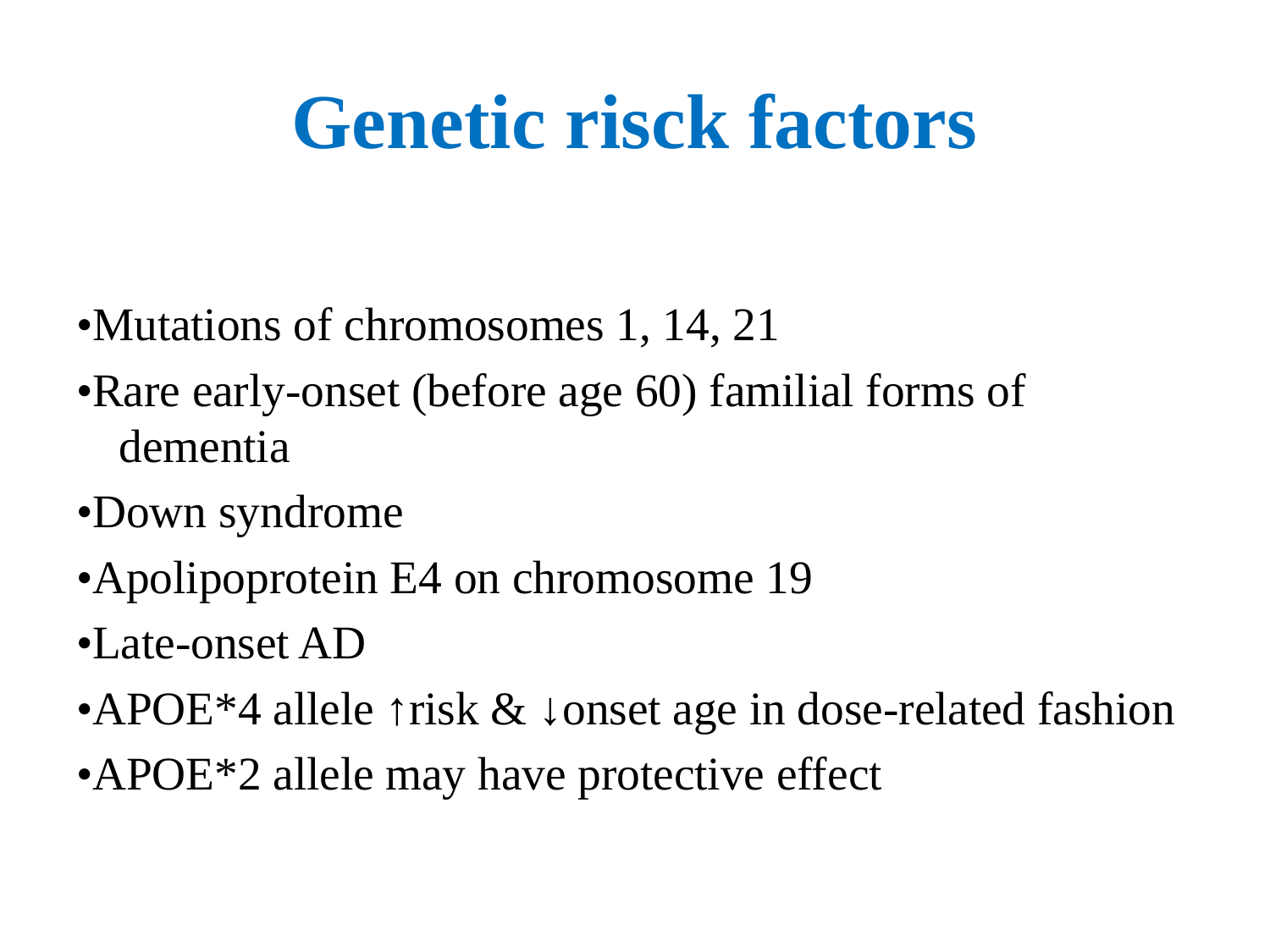

# Genetic risck factors

•Mutations of chromosomes 1, 14, 21
•Rare early-onset (before age 60) familial forms of dementia
•Down syndrome
•Apolipoprotein E4 on chromosome 19
•Late-onset AD
•APOE*4 allele ↑risk & ↓onset age in dose-related fashion
•APOE*2 allele may have protective effect